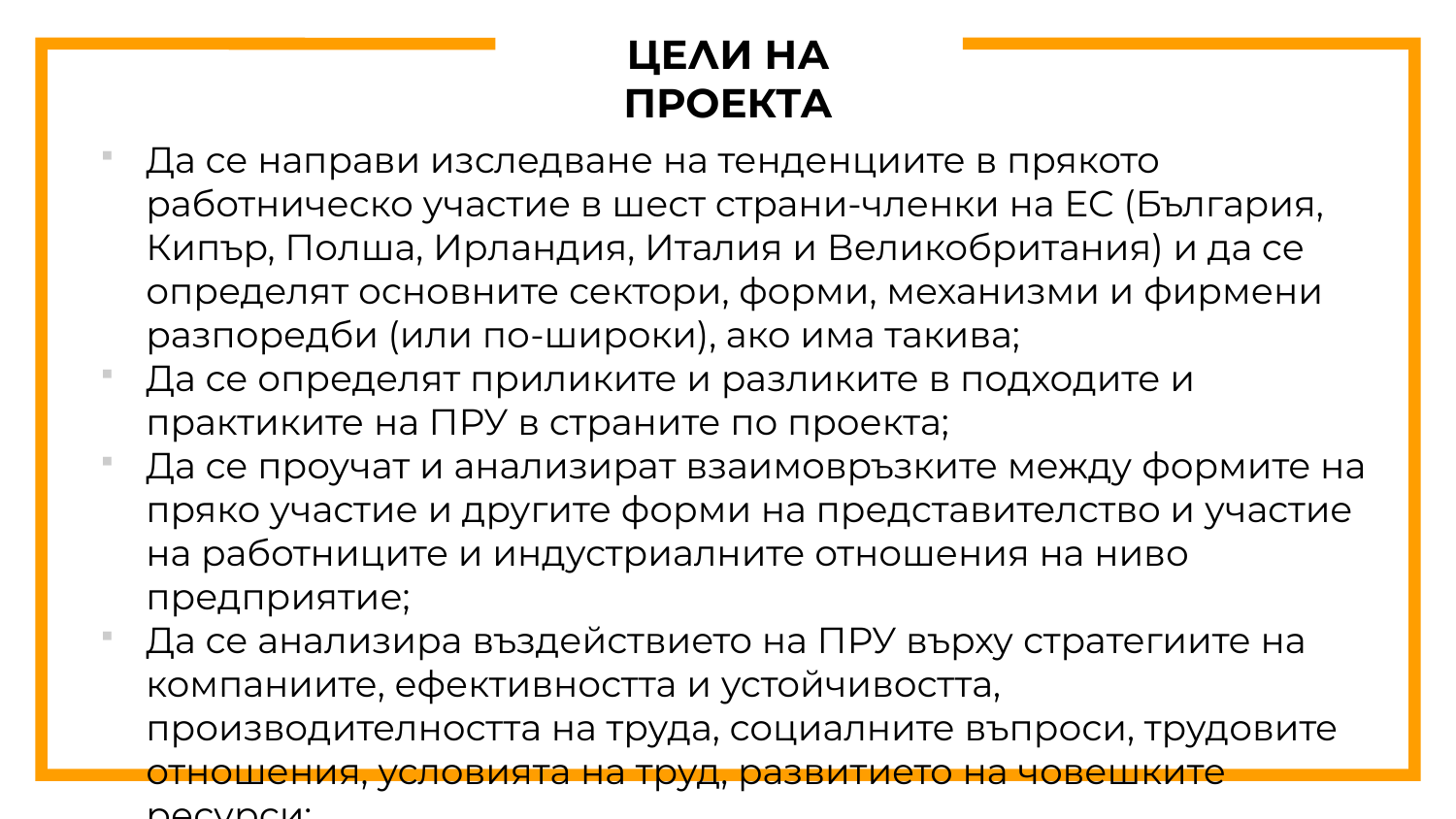

# ЦЕЛИ НА ПРОЕКТА
Да се направи изследване на тенденциите в прякото работническо участие в шест страни-членки на ЕС (България, Кипър, Полша, Ирландия, Италия и Великобритания) и да се определят основните сектори, форми, механизми и фирмени разпоредби (или по-широки), ако има такива;
Да се определят приликите и разликите в подходите и практиките на ПРУ в страните по проекта;
Да се проучат и анализират взаимовръзките между формите на пряко участие и другите форми на представителство и участие на работниците и индустриалните отношения на ниво предприятие;
Да се анализира въздействието на ПРУ върху стратегиите на компаниите, ефективността и устойчивостта, производителността на труда, социалните въпроси, трудовите отношения, условията на труд, развитието на човешките ресурси;